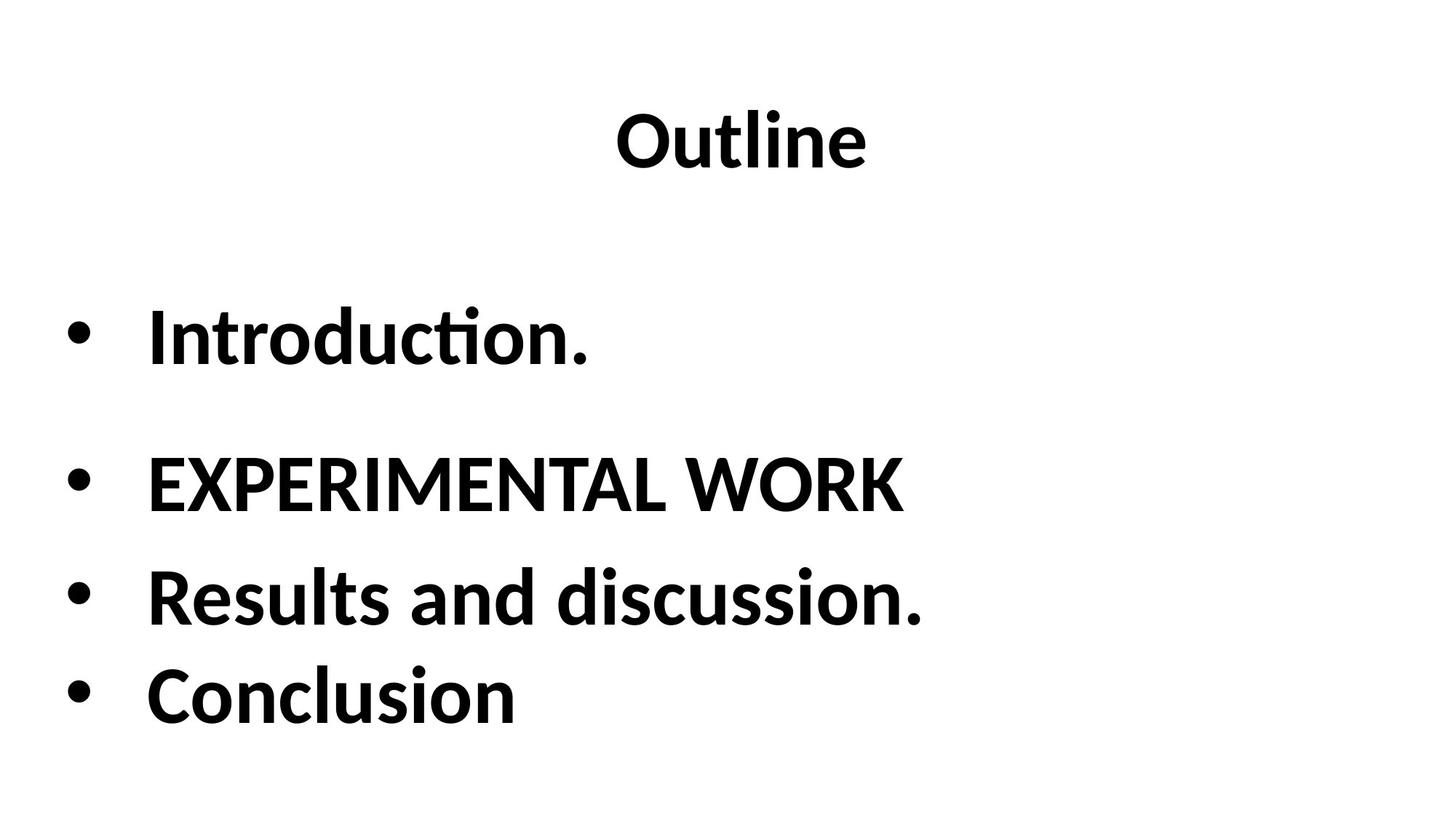

Outline
Outline

Introduction.
EXPERIMENTAL WORK
Results and discussion.
Conclusion